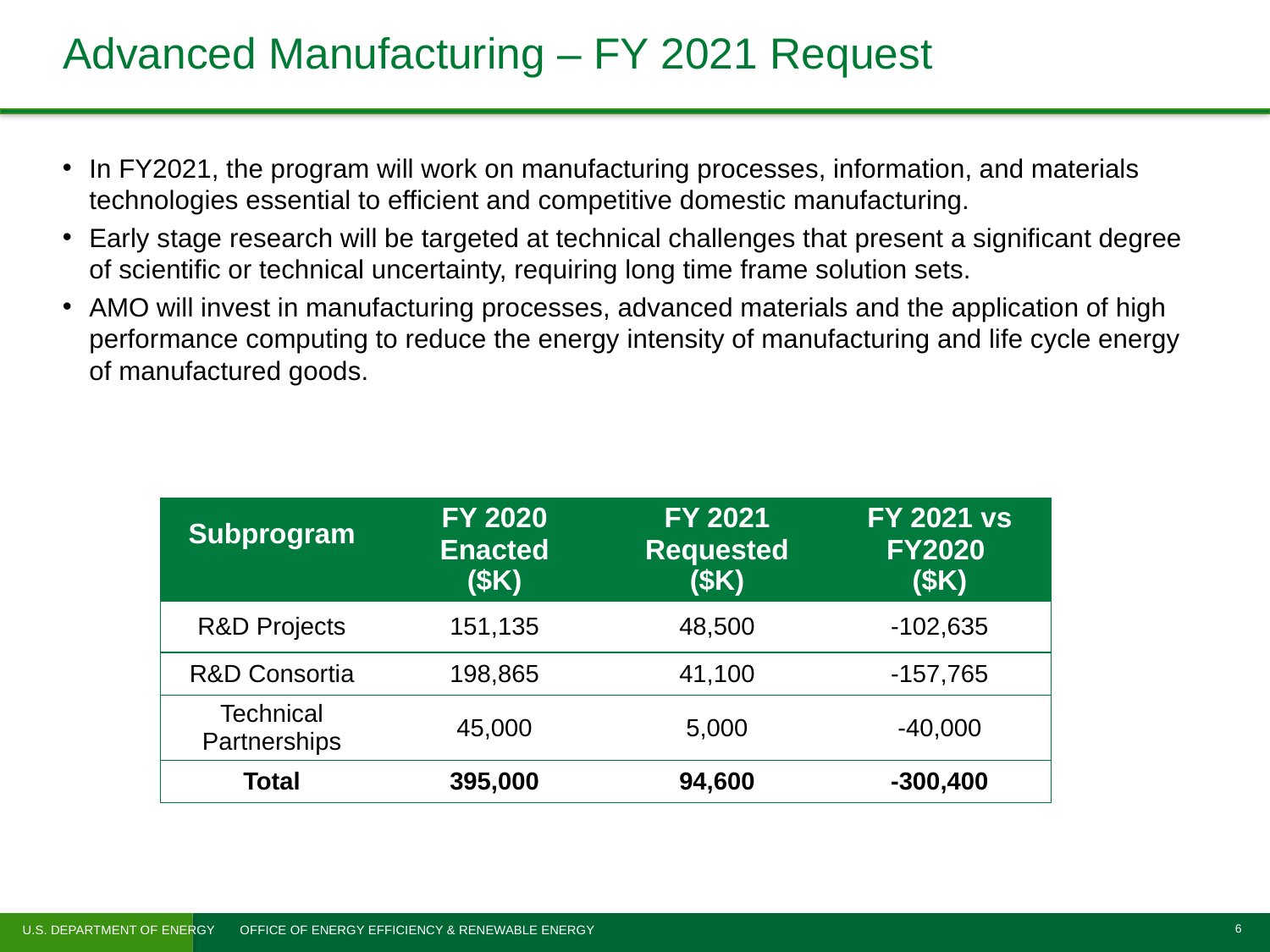

# Advanced Manufacturing – FY 2021 Request
In FY2021, the program will work on manufacturing processes, information, and materials technologies essential to efficient and competitive domestic manufacturing.
Early stage research will be targeted at technical challenges that present a significant degree of scientific or technical uncertainty, requiring long time frame solution sets.
AMO will invest in manufacturing processes, advanced materials and the application of high performance computing to reduce the energy intensity of manufacturing and life cycle energy of manufactured goods.

| Subprogram | FY 2020 Enacted ($K) | FY 2021 Requested ($K) | FY 2021 vs FY2020 ($K) |
| --- | --- | --- | --- |
| R&D Projects | 151,135 | 48,500 | -102,635 |
| R&D Consortia | 198,865 | 41,100 | -157,765 |
| Technical Partnerships | 45,000 | 5,000 | -40,000 |
| Total | 395,000 | 94,600 | -300,400 |